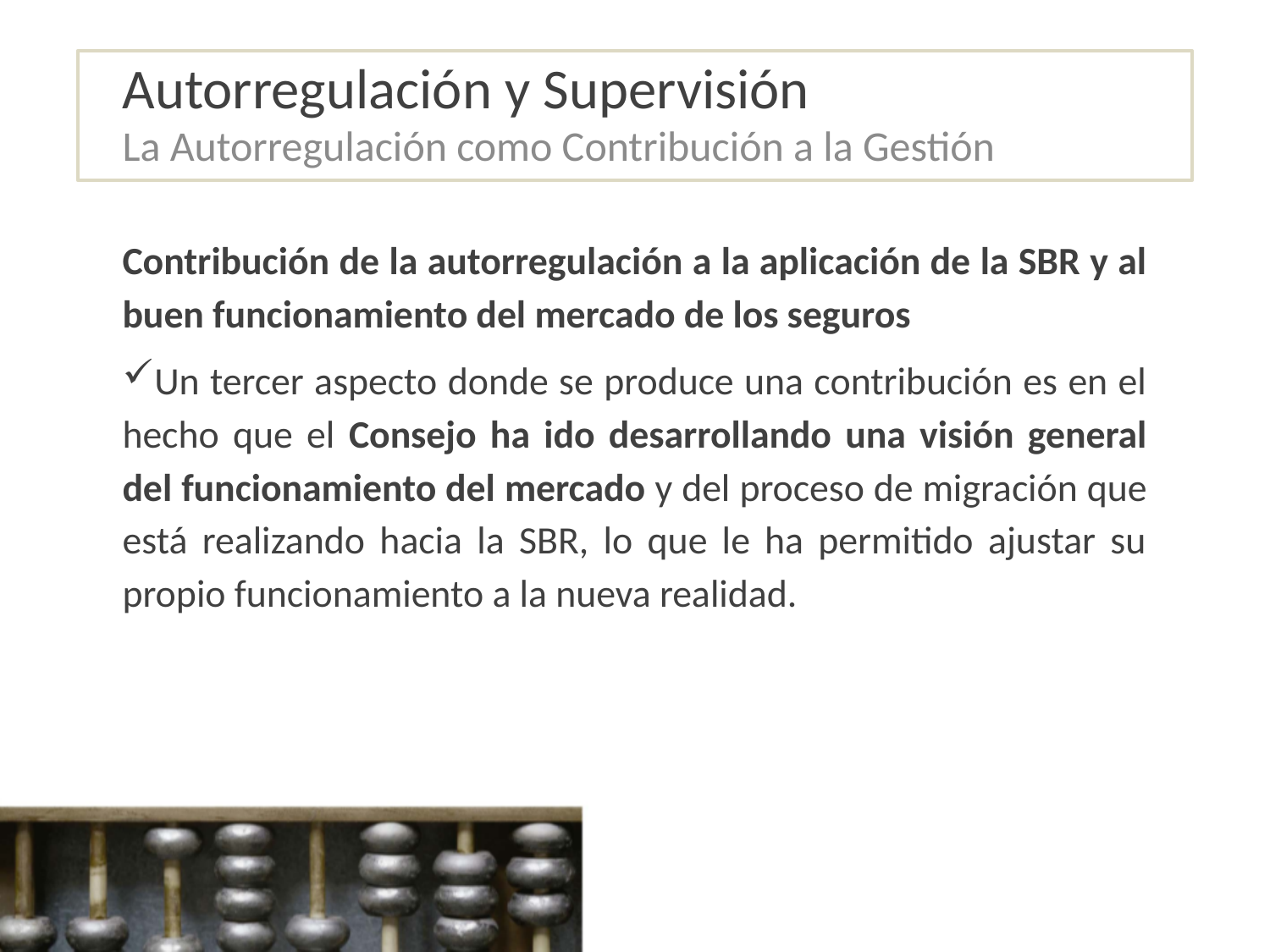

# Autorregulación y Supervisión
La Autorregulación como Contribución a la Gestión
Contribución de la autorregulación a la aplicación de la SBR y al buen funcionamiento del mercado de los seguros
Un tercer aspecto donde se produce una contribución es en el hecho que el Consejo ha ido desarrollando una visión general del funcionamiento del mercado y del proceso de migración que está realizando hacia la SBR, lo que le ha permitido ajustar su propio funcionamiento a la nueva realidad.